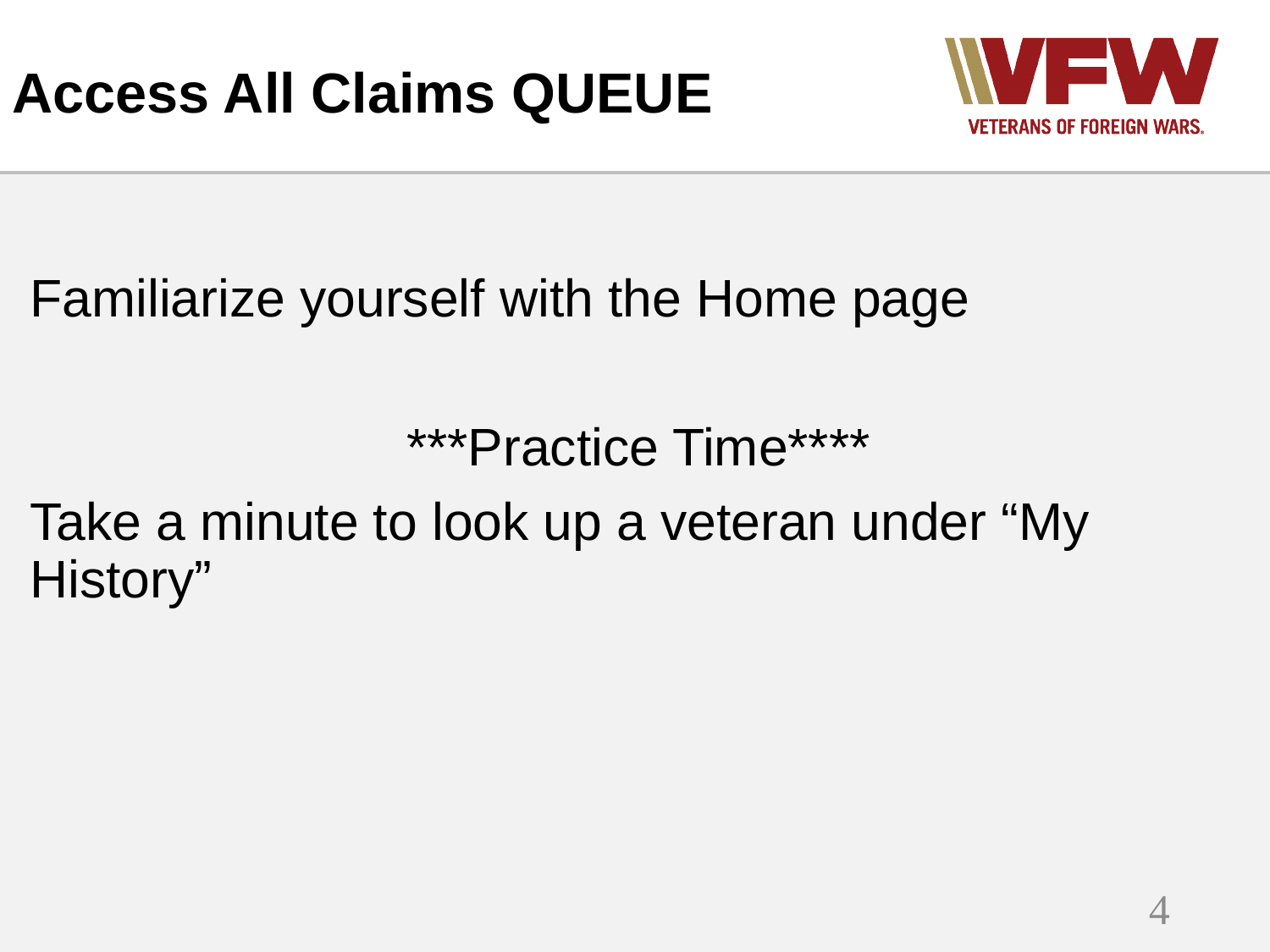

# Access All Claims QUEUE
Familiarize yourself with the Home page

***Practice Time****
Take a minute to look up a veteran under “My History”

4